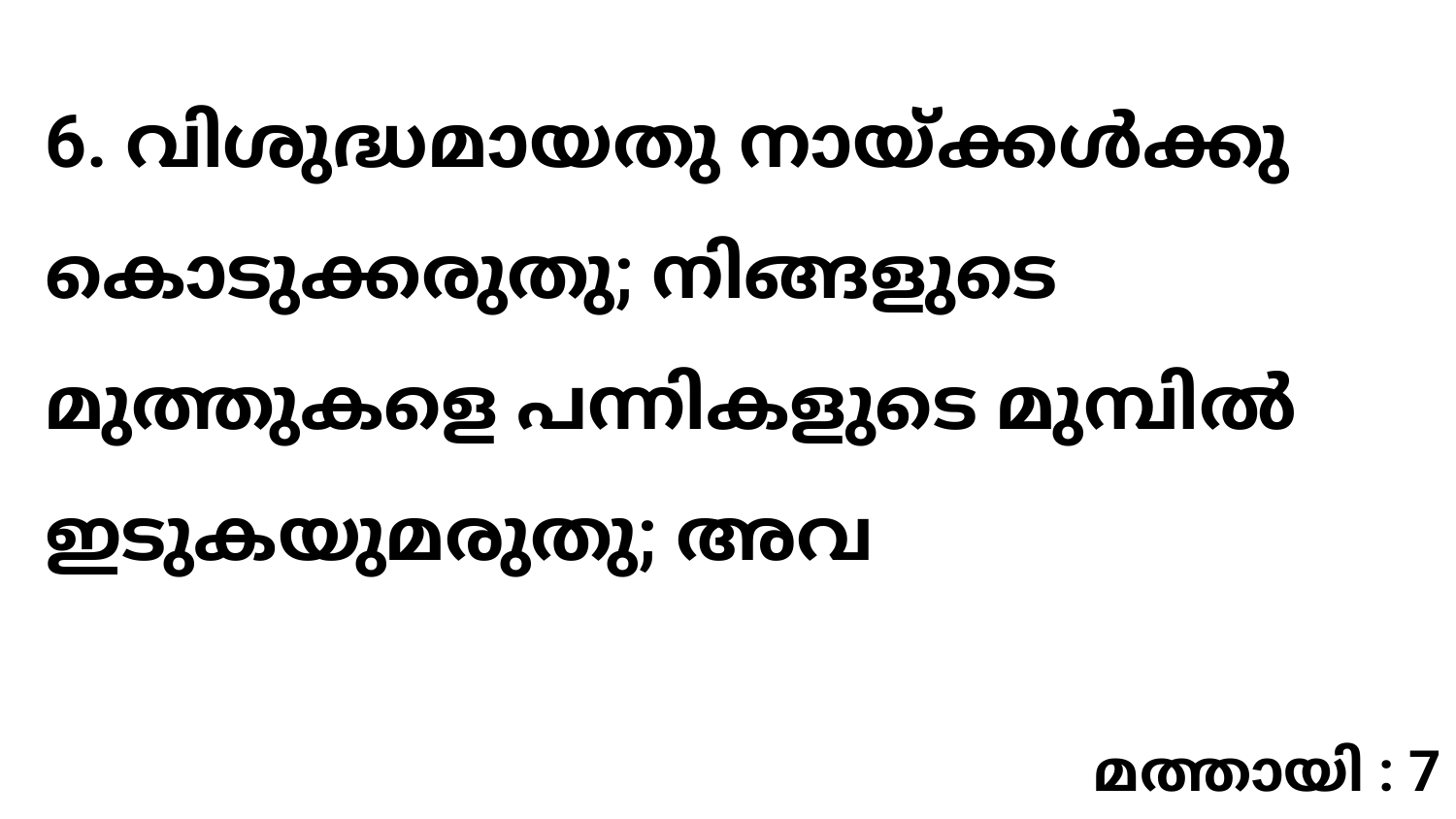

6. വിശുദ്ധമായതു നായ്ക്കൾക്കു കൊടുക്കരുതു; നിങ്ങളുടെ മുത്തുകളെ പന്നികളുടെ മുമ്പിൽ ഇടുകയുമരുതു; അവ
മത്തായി : 7